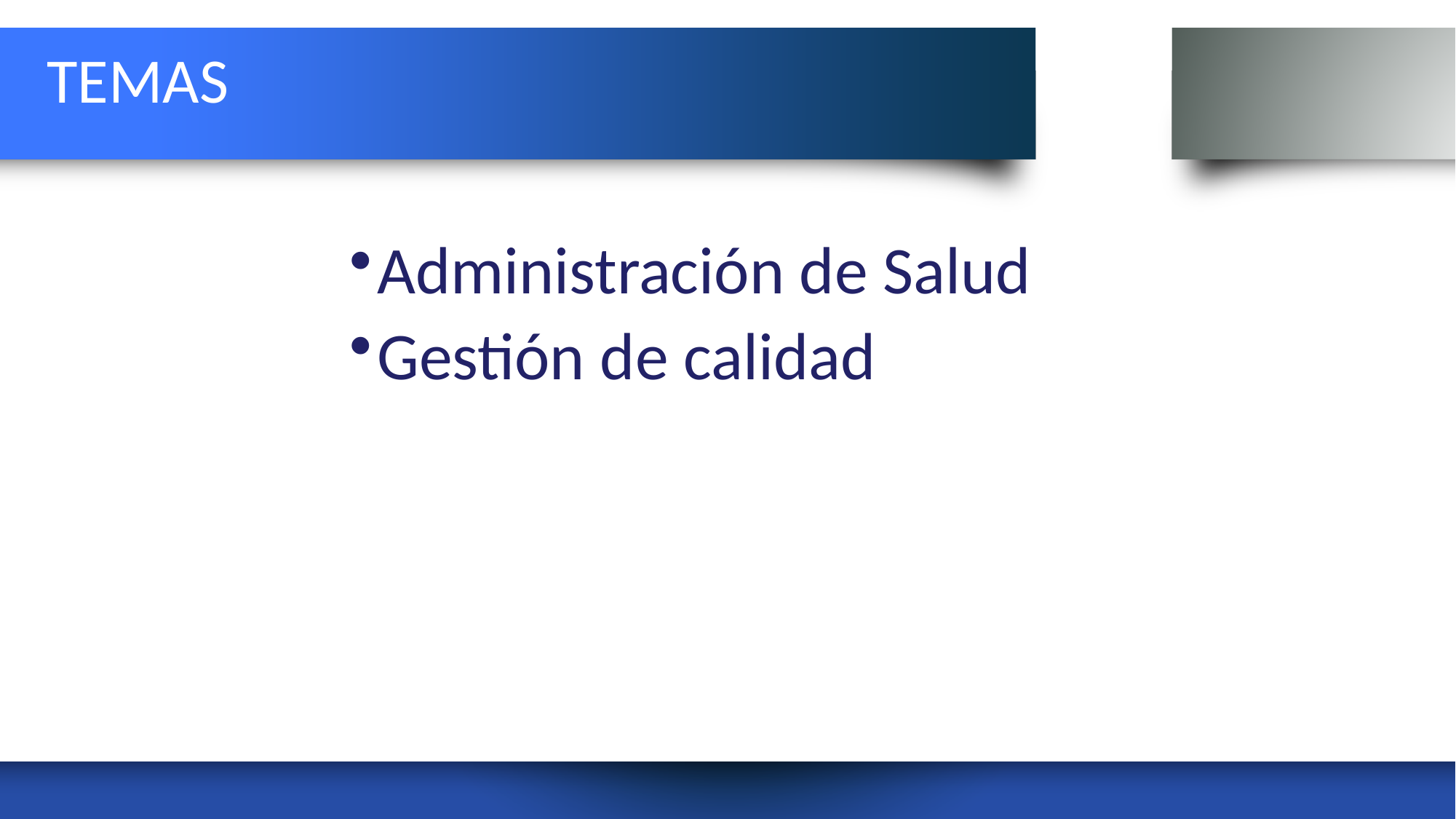

# TEMAS
Administración de Salud
Gestión de calidad
The Power of PowerPoint  |  http://thepopp.com